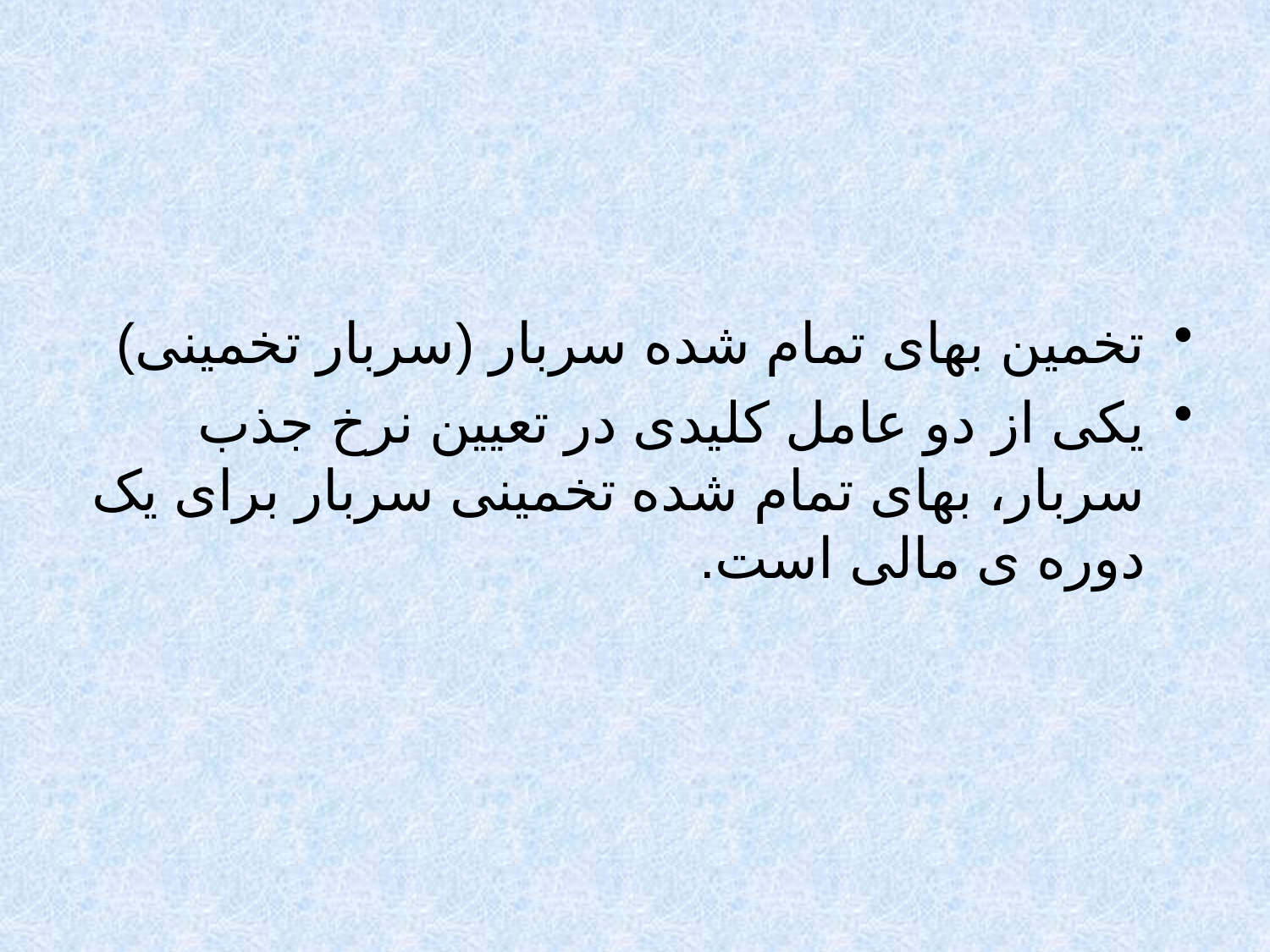

#

تخمین بهای تمام شده سربار (سربار تخمینی)
یکی از دو عامل کلیدی در تعیین نرخ جذب سربار، بهای تمام شده تخمینی سربار برای یک دوره ی مالی است.